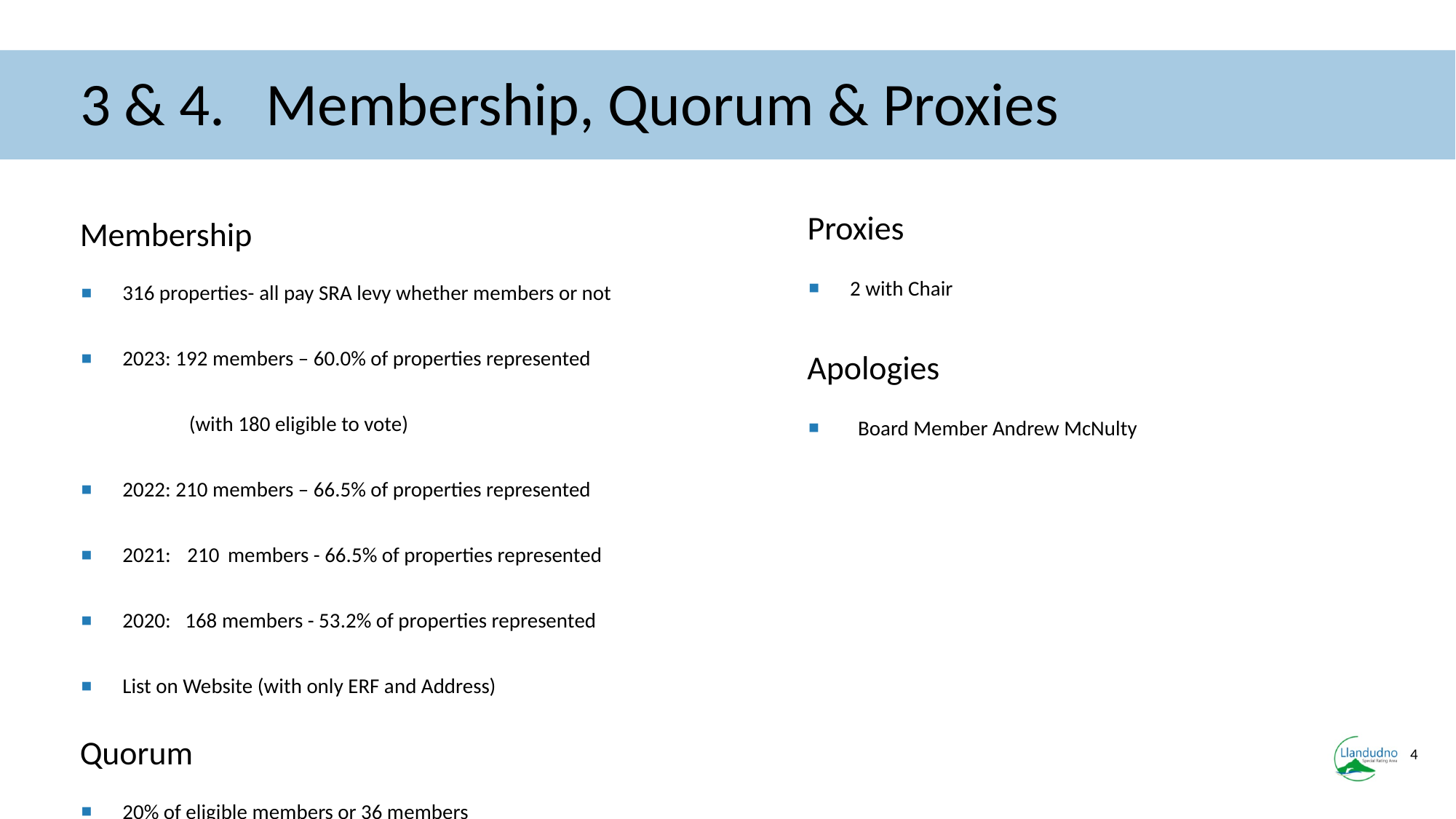

# 3 & 4.   Membership, Quorum & Proxies
Membership
316 properties- all pay SRA levy whether members or not
2023: 192 members – 60.0% of properties represented
	(with 180 eligible to vote)
2022: 210 members – 66.5% of properties represented
2021:  210 members - 66.5% of properties represented
2020:   168 members - 53.2% of properties represented
List on Website (with only ERF and Address)
Quorum
20% of eligible members or 36 members
Owners with multiple properties only counted once for purposes of quorum; but they do have one vote per property
Proxies

2 with Chair
Apologies

 Board Member Andrew McNulty
4